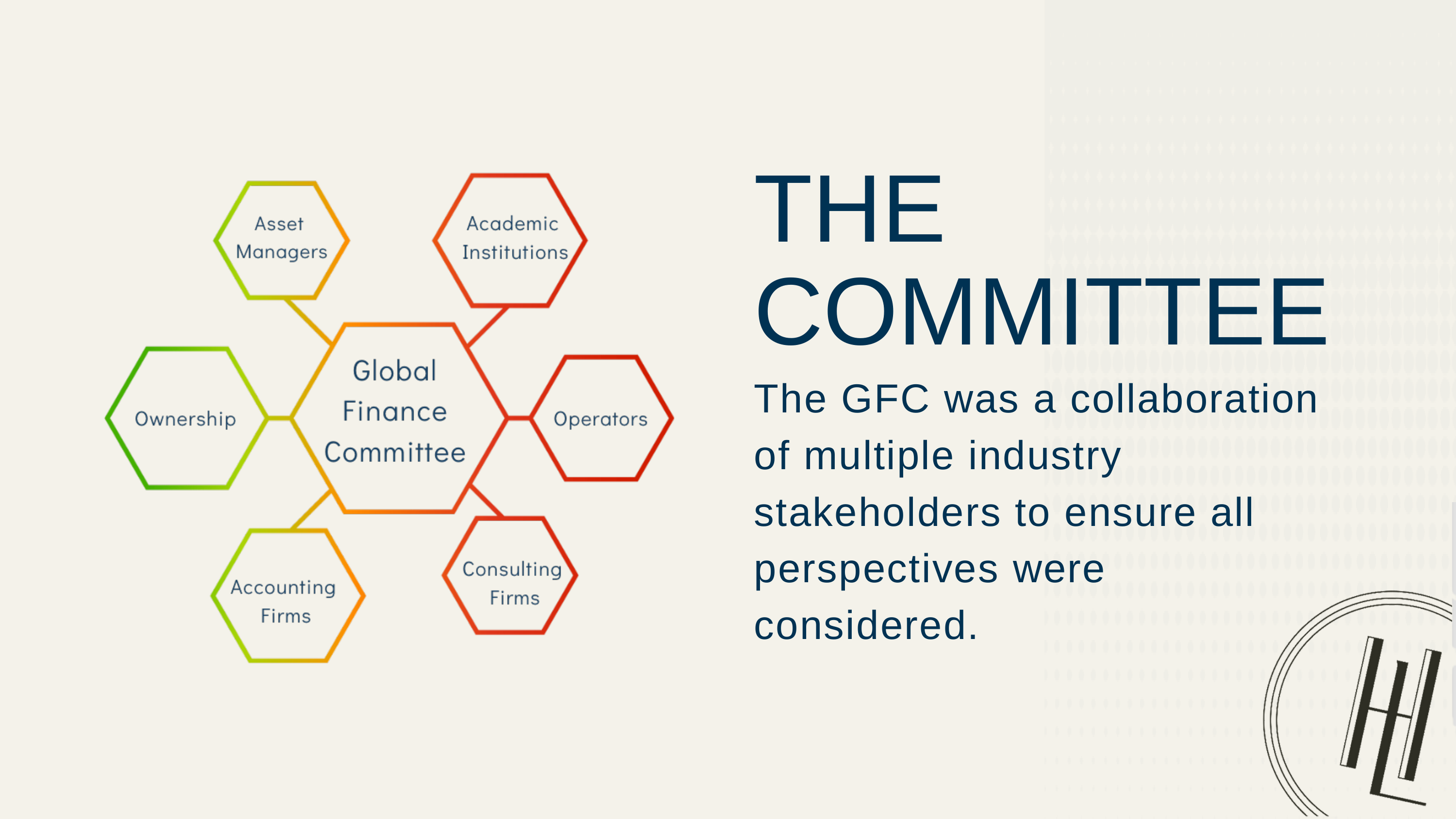

THE COMMITTEE
The GFC was a collaboration of multiple industry stakeholders to ensure all perspectives were considered.